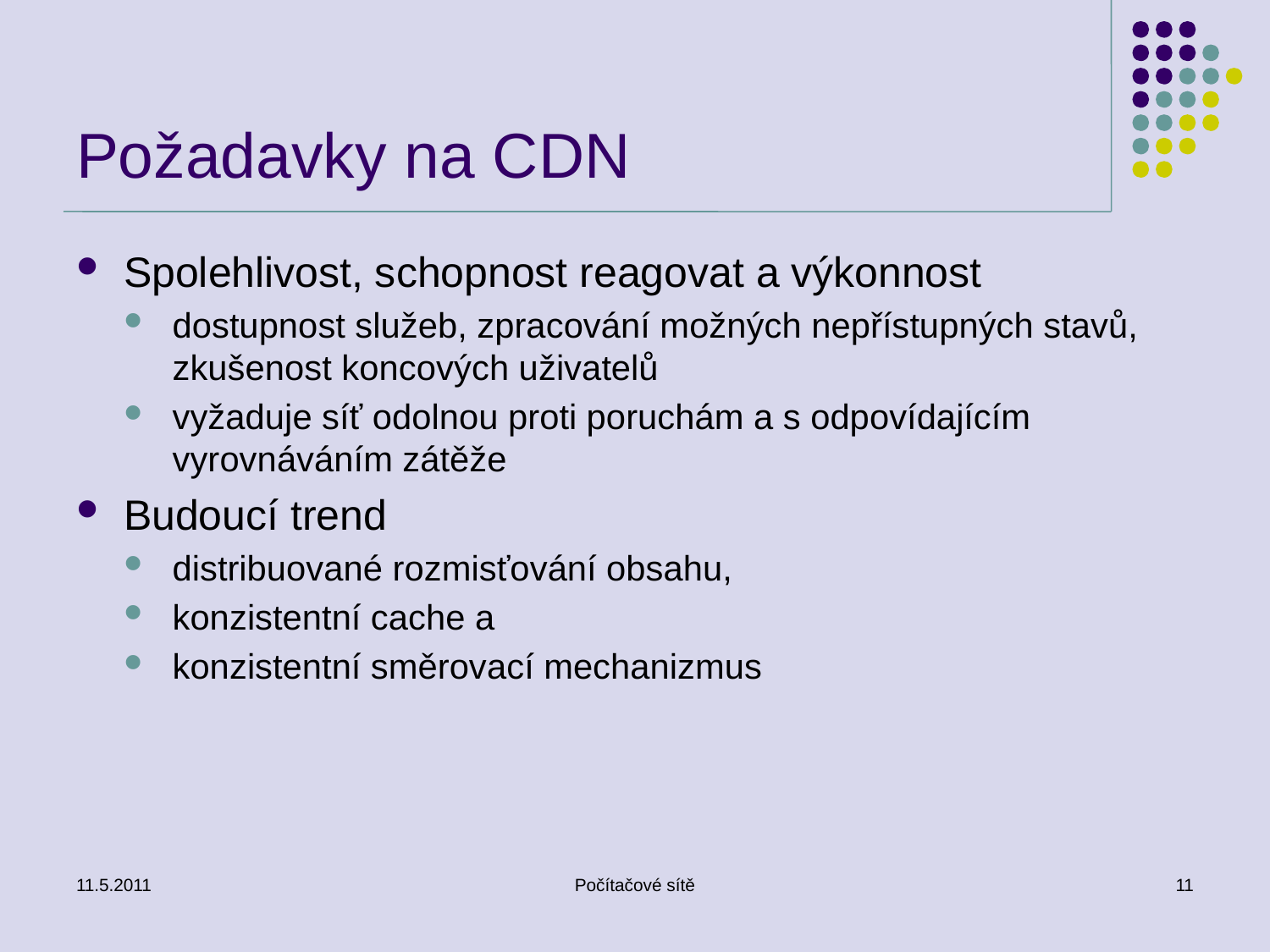

# Požadavky na CDN
Spolehlivost, schopnost reagovat a výkonnost
dostupnost služeb, zpracování možných nepřístupných stavů, zkušenost koncových uživatelů
vyžaduje síť odolnou proti poruchám a s odpovídajícím vyrovnáváním zátěže
Budoucí trend
distribuované rozmisťování obsahu,
konzistentní cache a
konzistentní směrovací mechanizmus
11.5.2011
Počítačové sítě
11